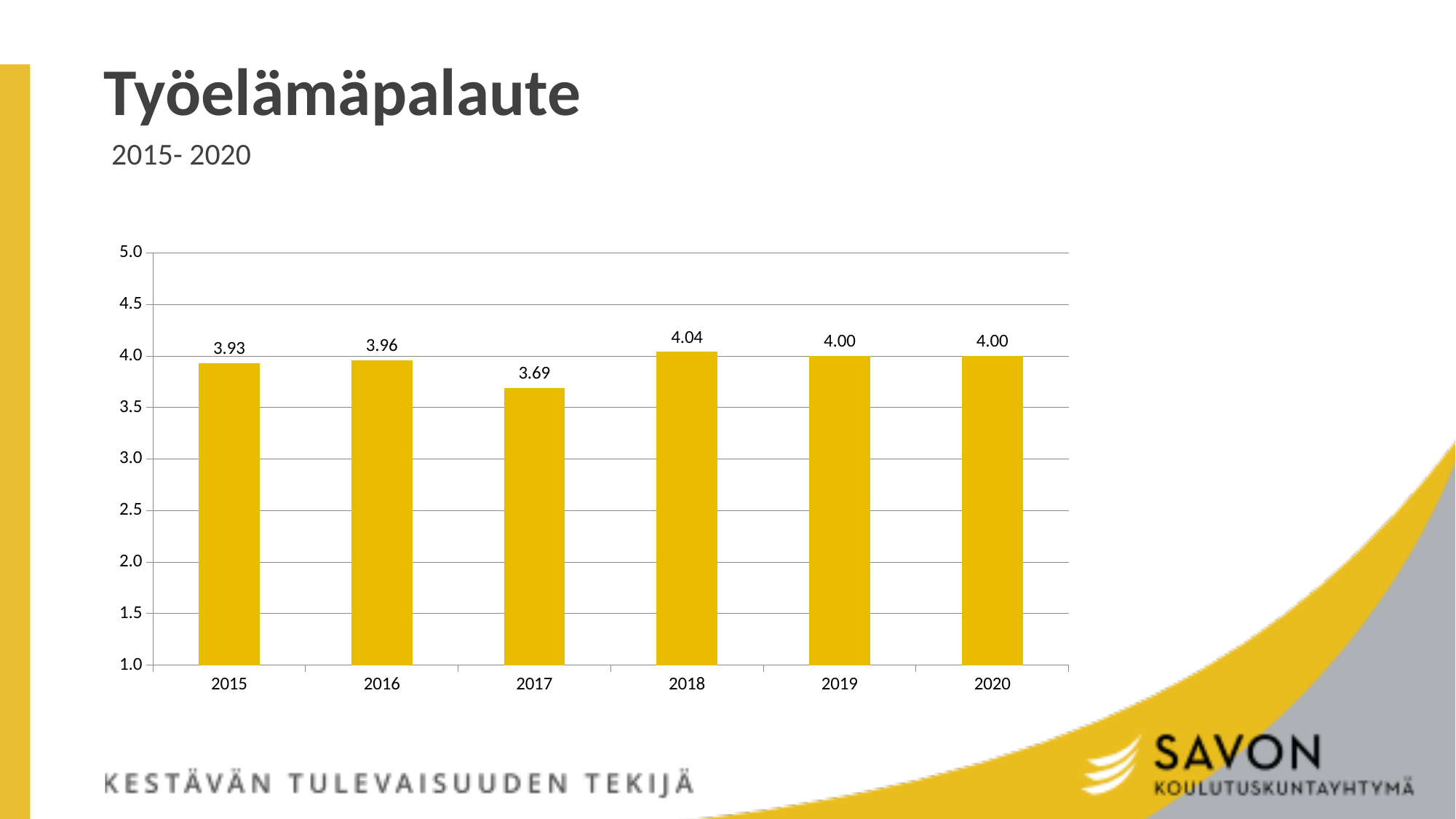

Työelämäpalaute
2015- 2020

### Chart

| Category |  |
|---|---|
| 2015 | 3.93 |
| 2016 | 3.96 |
| 2017 | 3.69 |
| 2018 | 4.04 |
| 2019 | 4.0 |
| 2020 | 4.0 |